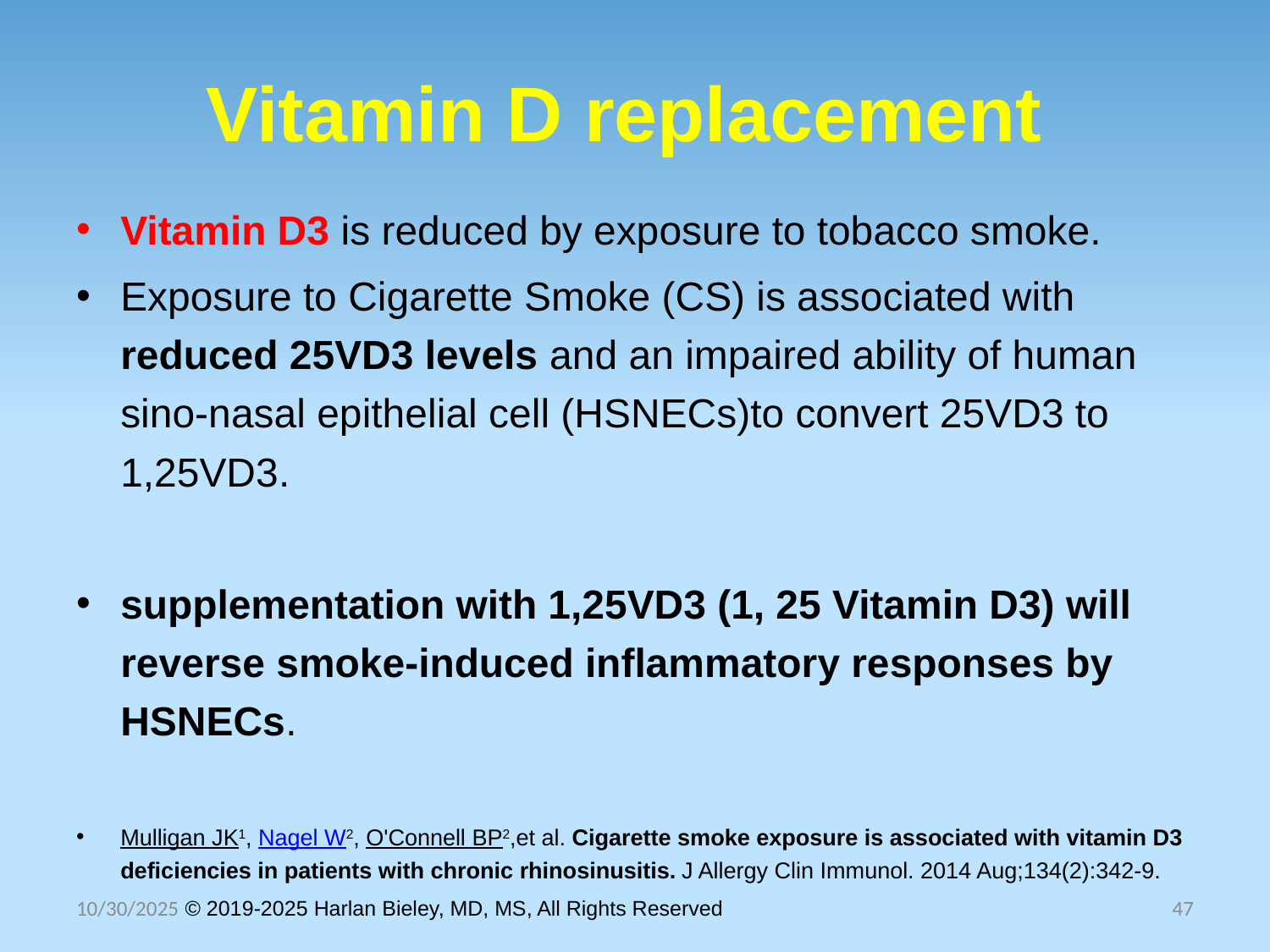

# Vitamin D replacement
Vitamin D3 is reduced by exposure to tobacco smoke.
Exposure to Cigarette Smoke (CS) is associated with reduced 25VD3 levels and an impaired ability of human sino-nasal epithelial cell (HSNECs)to convert 25VD3 to 1,25VD3.

supplementation with 1,25VD3 (1, 25 Vitamin D3) will reverse smoke-induced inflammatory responses by HSNECs.

Mulligan JK1, Nagel W2, O'Connell BP2,et al. Cigarette smoke exposure is associated with vitamin D3 deficiencies in patients with chronic rhinosinusitis. J Allergy Clin Immunol. 2014 Aug;134(2):342-9.

10/30/2025 © 2019-2025 Harlan Bieley, MD, MS, All Rights Reserved
47